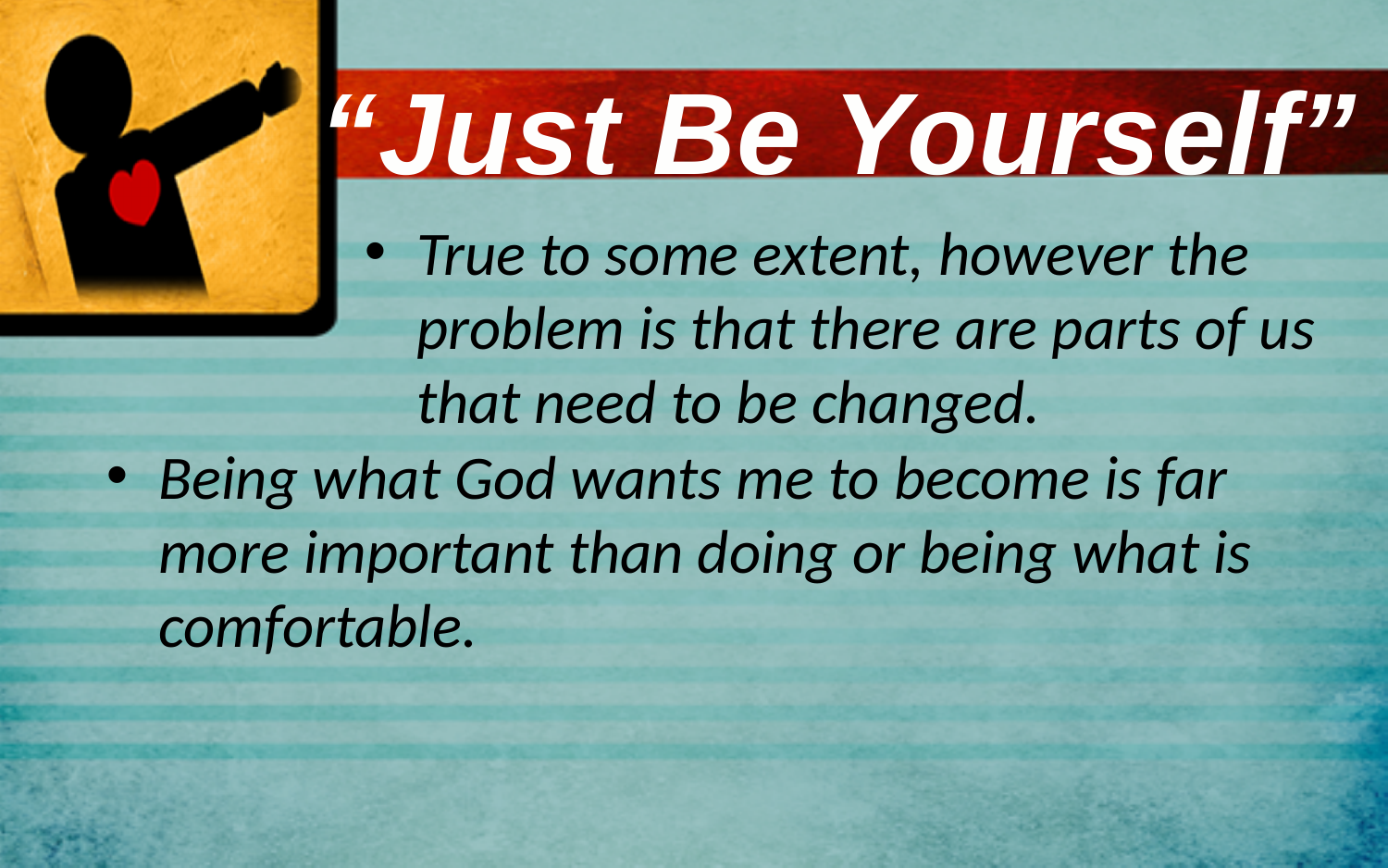

“Just Be Yourself”
True to some extent, however the problem is that there are parts of us that need to be changed.
Being what God wants me to become is far more important than doing or being what is comfortable.